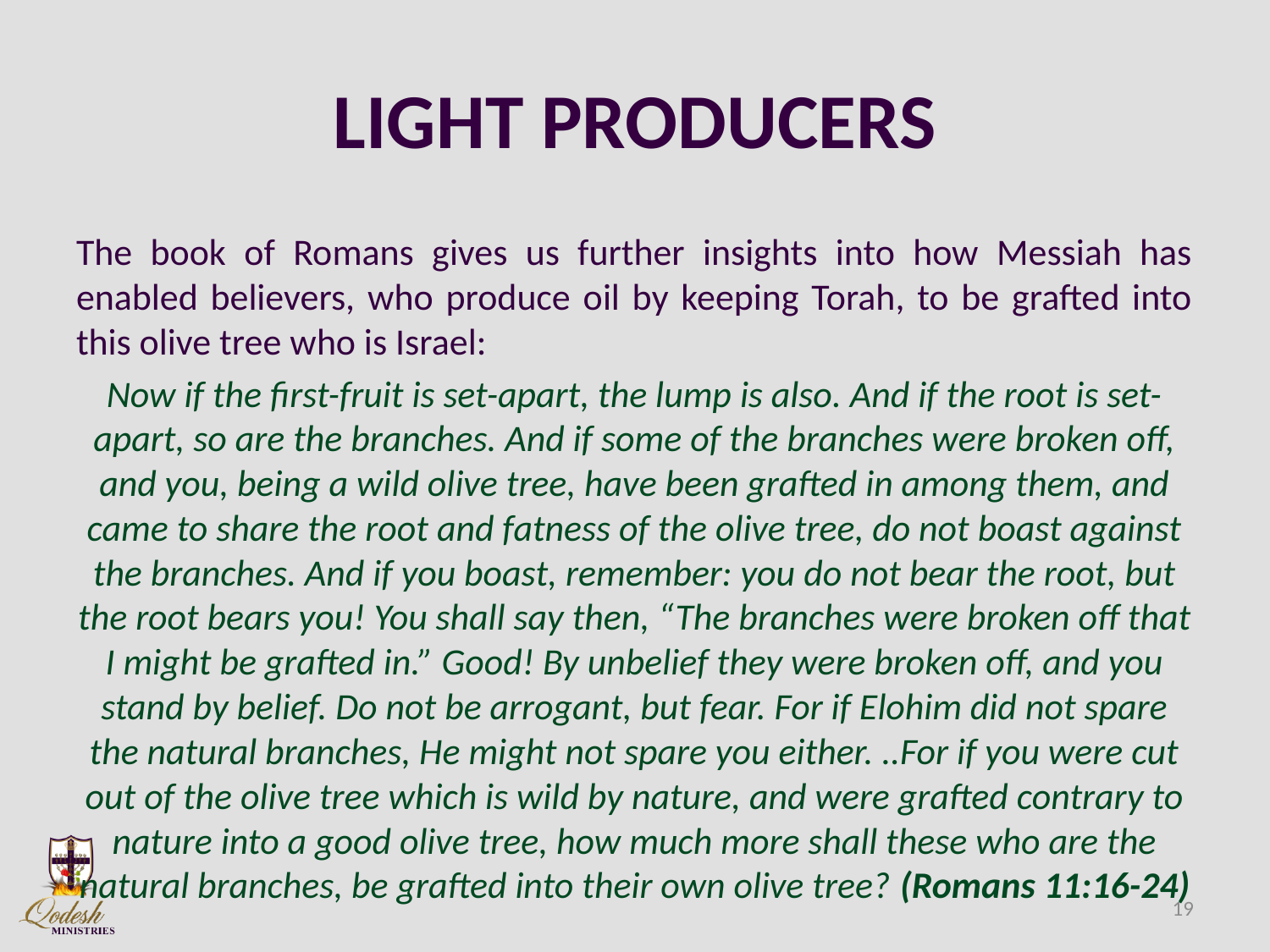

# LIGHT PRODUCERS
The book of Romans gives us further insights into how Messiah has enabled believers, who produce oil by keeping Torah, to be grafted into this olive tree who is Israel:
Now if the first-fruit is set-apart, the lump is also. And if the root is set-apart, so are the branches. And if some of the branches were broken off, and you, being a wild olive tree, have been grafted in among them, and came to share the root and fatness of the olive tree, do not boast against the branches. And if you boast, remember: you do not bear the root, but the root bears you! You shall say then, “The branches were broken off that I might be grafted in.” Good! By unbelief they were broken off, and you stand by belief. Do not be arrogant, but fear. For if Elohim did not spare the natural branches, He might not spare you either. ..For if you were cut out of the olive tree which is wild by nature, and were grafted contrary to nature into a good olive tree, how much more shall these who are the natural branches, be grafted into their own olive tree? (Romans 11:16-24)

19